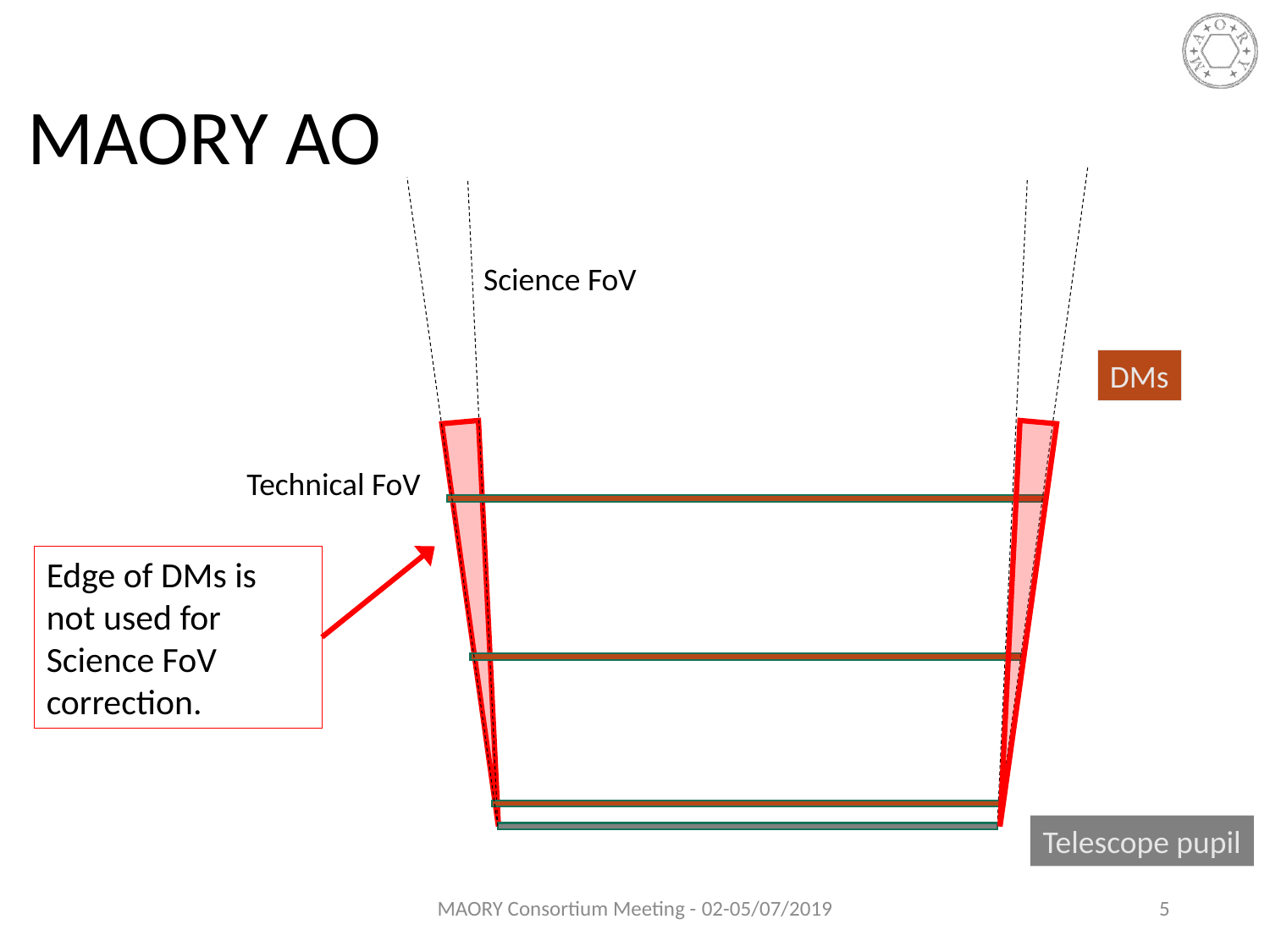

# MAORY AO
DMs

Telescope pupil

Science FoV

Technical FoV
Edge of DMs is not used for Science FoV correction.
MAORY Consortium Meeting - 02-05/07/2019
5